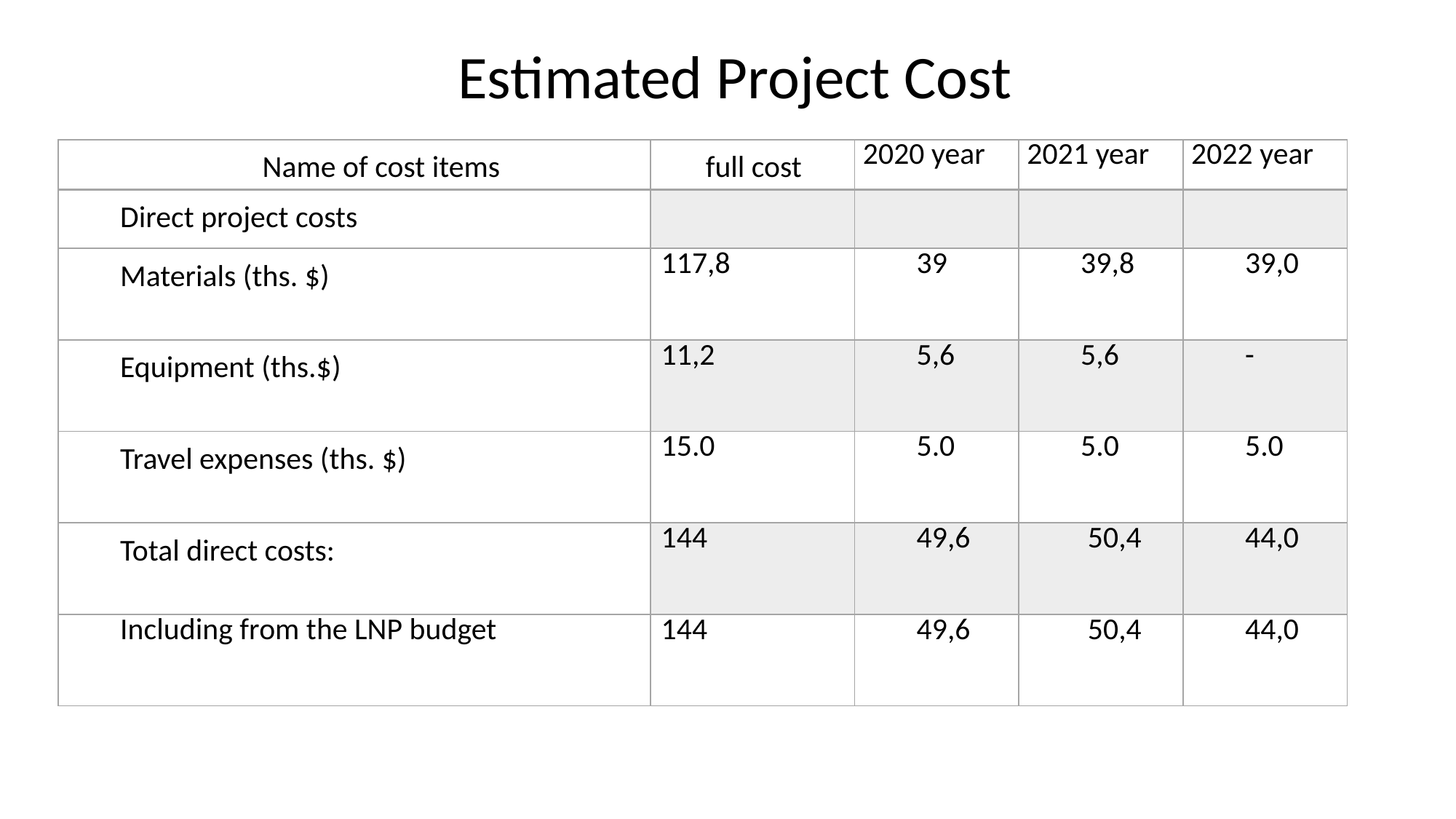

# Estimated Project Cost
| Name of cost items | full cost | 2020 year | 2021 year | 2022 year |
| --- | --- | --- | --- | --- |
| Direct project costs |  |  |  |  |
| Materials (ths. $) | 117,8 | 39 | 39,8 | 39,0 |
| Equipment (ths.$) | 11,2 | 5,6 | 5,6 | - |
| Travel expenses (ths. $) | 15.0 | 5.0 | 5.0 | 5.0 |
| Total direct costs: | 144 | 49,6 | 50,4 | 44,0 |
| Including from the LNP budget | 144 | 49,6 | 50,4 | 44,0 |